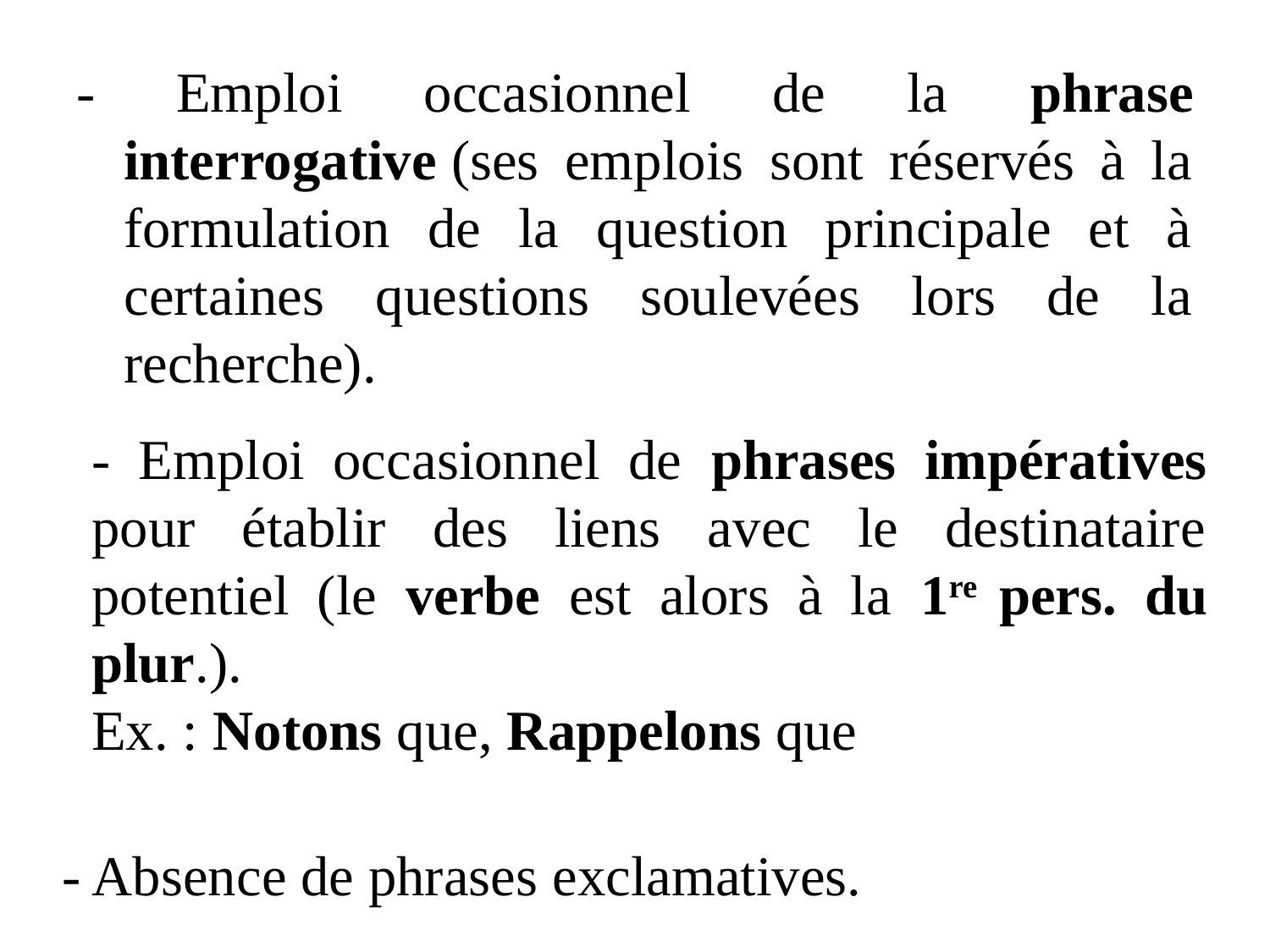

- Emploi occasionnel de la phrase interrogative (ses emplois sont réservés à la formulation de la question principale et à certaines questions soulevées lors de la recherche).

- Emploi occasionnel de phrases impératives pour établir des liens avec le destinataire potentiel (le verbe est alors à la 1re pers. du plur.).
Ex. : Notons que, Rappelons que

- Absence de phrases exclamatives.